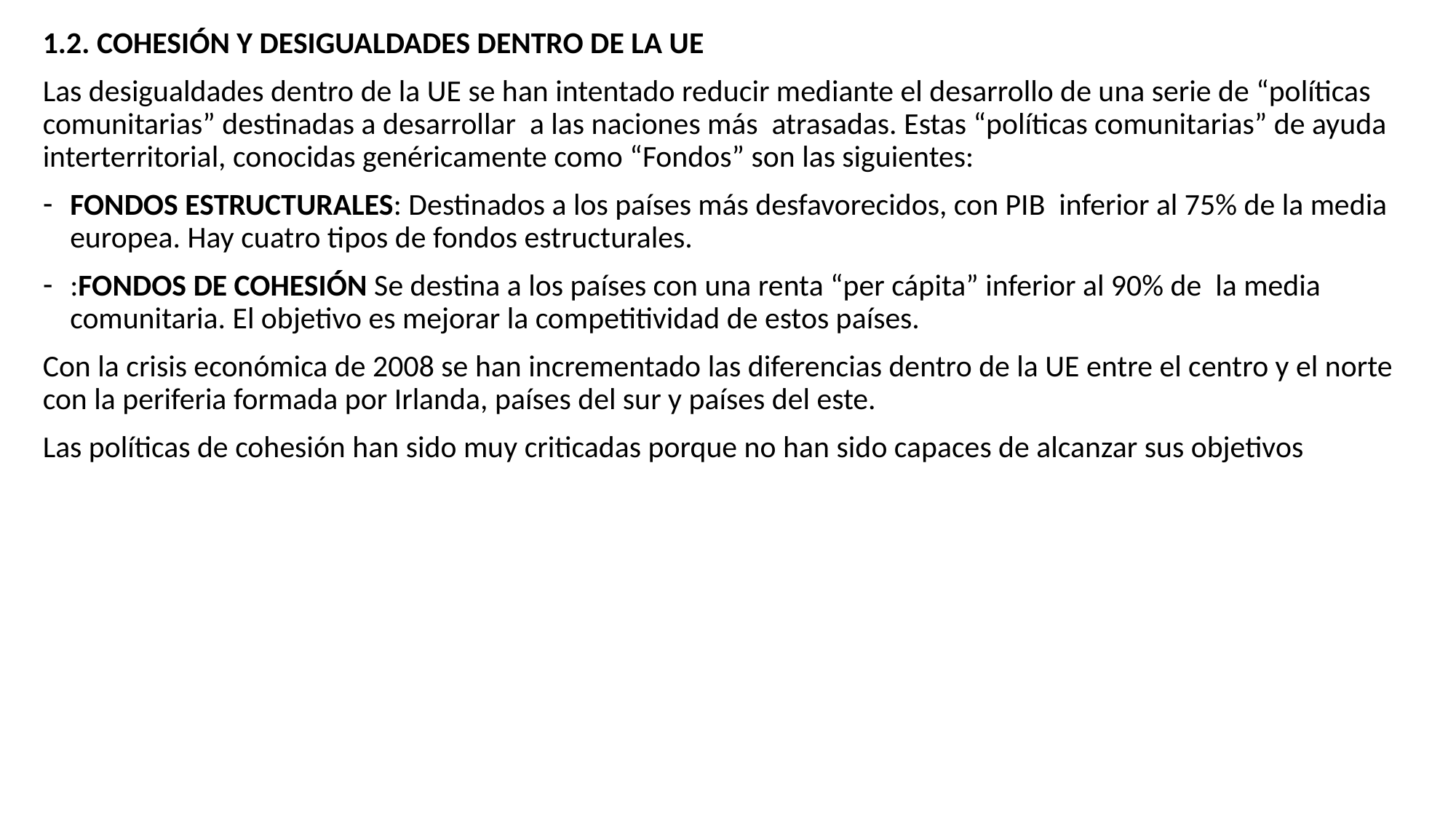

1.2. COHESIÓN Y DESIGUALDADES DENTRO DE LA UE
Las desigualdades dentro de la UE se han intentado reducir mediante el desarrollo de una serie de “políticas comunitarias” destinadas a desarrollar  a las naciones más  atrasadas. Estas “políticas comunitarias” de ayuda interterritorial, conocidas genéricamente como “Fondos” son las siguientes:
FONDOS ESTRUCTURALES: Destinados a los países más desfavorecidos, con PIB  inferior al 75% de la media europea. Hay cuatro tipos de fondos estructurales.
:FONDOS DE COHESIÓN Se destina a los países con una renta “per cápita” inferior al 90% de  la media comunitaria. El objetivo es mejorar la competitividad de estos países.
Con la crisis económica de 2008 se han incrementado las diferencias dentro de la UE entre el centro y el norte con la periferia formada por Irlanda, países del sur y países del este.
Las políticas de cohesión han sido muy criticadas porque no han sido capaces de alcanzar sus objetivos